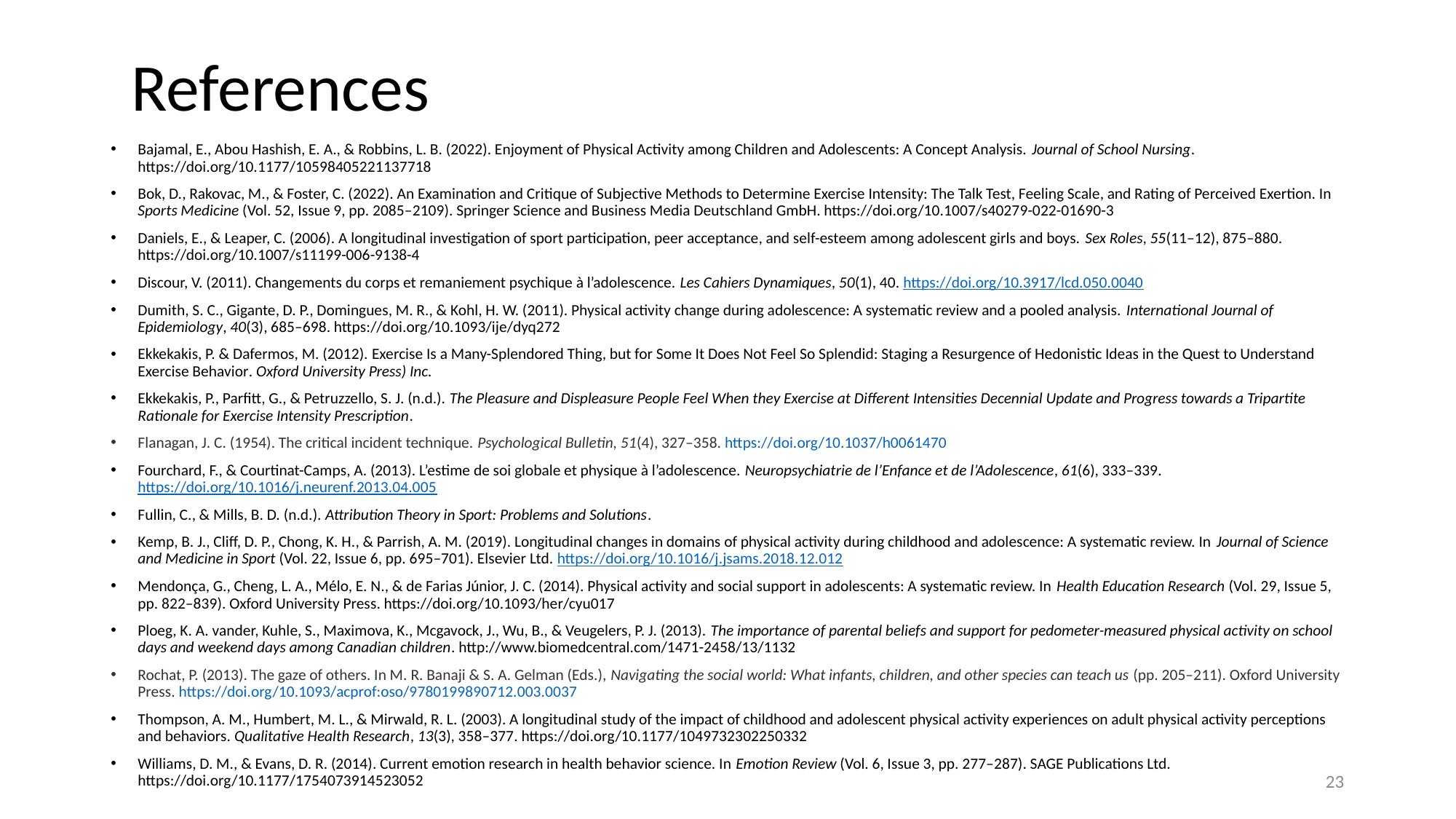

# References
Bajamal, E., Abou Hashish, E. A., & Robbins, L. B. (2022). Enjoyment of Physical Activity among Children and Adolescents: A Concept Analysis. Journal of School Nursing. https://doi.org/10.1177/10598405221137718
Bok, D., Rakovac, M., & Foster, C. (2022). An Examination and Critique of Subjective Methods to Determine Exercise Intensity: The Talk Test, Feeling Scale, and Rating of Perceived Exertion. In Sports Medicine (Vol. 52, Issue 9, pp. 2085–2109). Springer Science and Business Media Deutschland GmbH. https://doi.org/10.1007/s40279-022-01690-3
Daniels, E., & Leaper, C. (2006). A longitudinal investigation of sport participation, peer acceptance, and self-esteem among adolescent girls and boys. Sex Roles, 55(11–12), 875–880. https://doi.org/10.1007/s11199-006-9138-4
Discour, V. (2011). Changements du corps et remaniement psychique à l’adolescence. Les Cahiers Dynamiques, 50(1), 40. https://doi.org/10.3917/lcd.050.0040
Dumith, S. C., Gigante, D. P., Domingues, M. R., & Kohl, H. W. (2011). Physical activity change during adolescence: A systematic review and a pooled analysis. International Journal of Epidemiology, 40(3), 685–698. https://doi.org/10.1093/ije/dyq272
Ekkekakis, P. & Dafermos, M. (2012). Exercise Is a Many-Splendored Thing, but for Some It Does Not Feel So Splendid: Staging a Resurgence of Hedonistic Ideas in the Quest to Understand Exercise Behavior. Oxford University Press) Inc.
Ekkekakis, P., Parfitt, G., & Petruzzello, S. J. (n.d.). The Pleasure and Displeasure People Feel When they Exercise at Different Intensities Decennial Update and Progress towards a Tripartite Rationale for Exercise Intensity Prescription.
Flanagan, J. C. (1954). The critical incident technique. Psychological Bulletin, 51(4), 327–358. https://doi.org/10.1037/h0061470
Fourchard, F., & Courtinat-Camps, A. (2013). L’estime de soi globale et physique à l’adolescence. Neuropsychiatrie de l’Enfance et de l’Adolescence, 61(6), 333–339. https://doi.org/10.1016/j.neurenf.2013.04.005
Fullin, C., & Mills, B. D. (n.d.). Attribution Theory in Sport: Problems and Solutions.
Kemp, B. J., Cliff, D. P., Chong, K. H., & Parrish, A. M. (2019). Longitudinal changes in domains of physical activity during childhood and adolescence: A systematic review. In Journal of Science and Medicine in Sport (Vol. 22, Issue 6, pp. 695–701). Elsevier Ltd. https://doi.org/10.1016/j.jsams.2018.12.012
Mendonça, G., Cheng, L. A., Mélo, E. N., & de Farias Júnior, J. C. (2014). Physical activity and social support in adolescents: A systematic review. In Health Education Research (Vol. 29, Issue 5, pp. 822–839). Oxford University Press. https://doi.org/10.1093/her/cyu017
Ploeg, K. A. vander, Kuhle, S., Maximova, K., Mcgavock, J., Wu, B., & Veugelers, P. J. (2013). The importance of parental beliefs and support for pedometer-measured physical activity on school days and weekend days among Canadian children. http://www.biomedcentral.com/1471-2458/13/1132
Rochat, P. (2013). The gaze of others. In M. R. Banaji & S. A. Gelman (Eds.), Navigating the social world: What infants, children, and other species can teach us (pp. 205–211). Oxford University Press. https://doi.org/10.1093/acprof:oso/9780199890712.003.0037
Thompson, A. M., Humbert, M. L., & Mirwald, R. L. (2003). A longitudinal study of the impact of childhood and adolescent physical activity experiences on adult physical activity perceptions and behaviors. Qualitative Health Research, 13(3), 358–377. https://doi.org/10.1177/1049732302250332
Williams, D. M., & Evans, D. R. (2014). Current emotion research in health behavior science. In Emotion Review (Vol. 6, Issue 3, pp. 277–287). SAGE Publications Ltd. https://doi.org/10.1177/1754073914523052

23